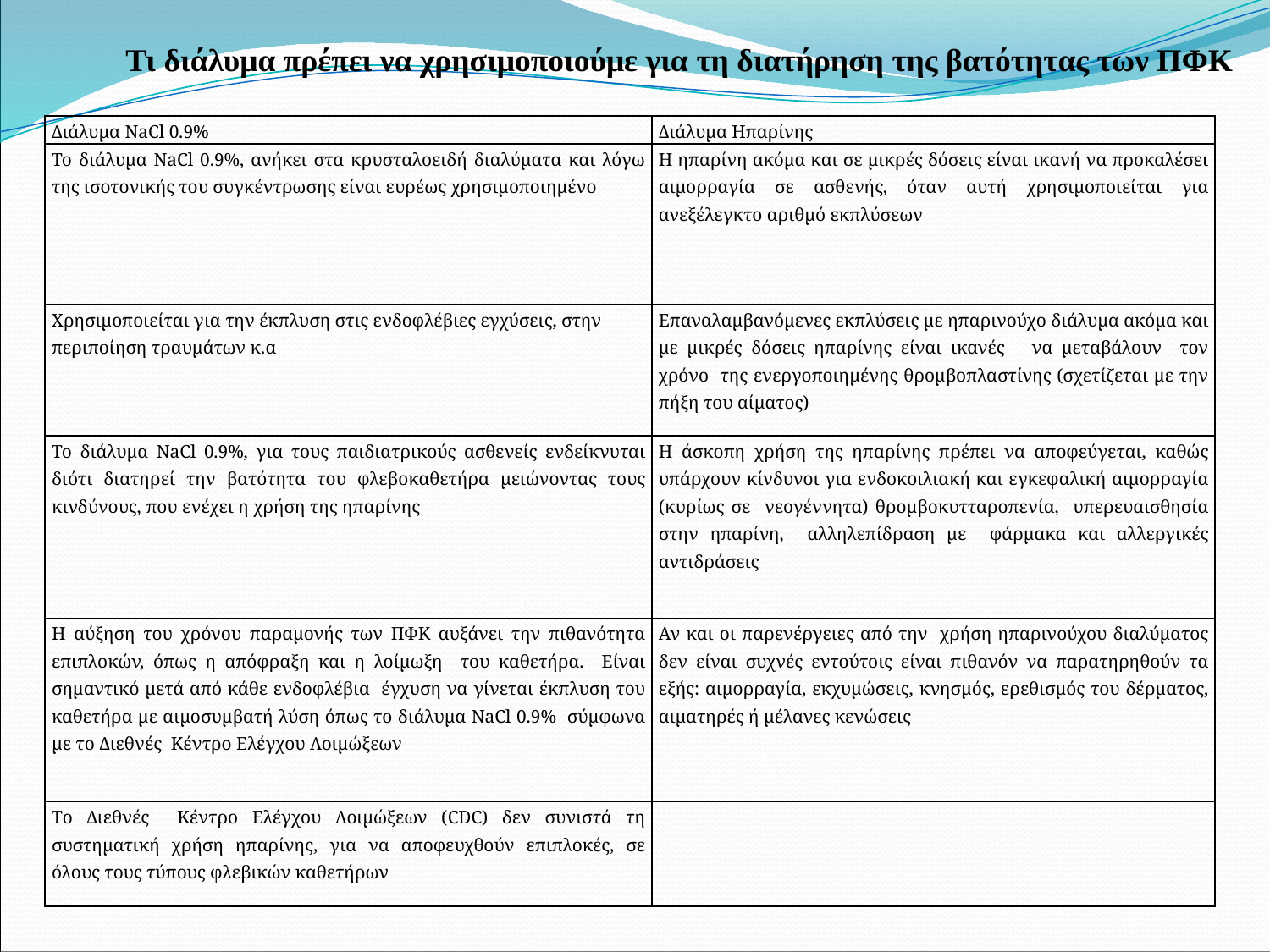

Τι διάλυμα πρέπει να χρησιμοποιούμε για τη διατήρηση της βατότητας των ΠΦΚ

| Διάλυμα NaCl 0.9% | Διάλυμα Ηπαρίνης |
| --- | --- |
| Το διάλυμα NaCl 0.9%, ανήκει στα κρυσταλοειδή διαλύματα και λόγω της ισοτονικής του συγκέντρωσης είναι ευρέως χρησιμοποιημένο | Η ηπαρίνη ακόμα και σε μικρές δόσεις είναι ικανή να προκαλέσει αιμορραγία σε ασθενής, όταν αυτή χρησιμοποιείται για ανεξέλεγκτο αριθμό εκπλύσεων |
| Χρησιμοποιείται για την έκπλυση στις ενδοφλέβιες εγχύσεις, στην περιποίηση τραυμάτων κ.α | Επαναλαμβανόμενες εκπλύσεις με ηπαρινούχο διάλυμα ακόμα και με μικρές δόσεις ηπαρίνης είναι ικανές να μεταβάλουν τον χρόνο της ενεργοποιημένης θρομβοπλαστίνης (σχετίζεται με την πήξη του αίματος) |
| Το διάλυμα NaCl 0.9%, για τους παιδιατρικούς ασθενείς ενδείκνυται διότι διατηρεί την βατότητα του φλεβοκαθετήρα μειώνοντας τους κινδύνους, που ενέχει η χρήση της ηπαρίνης | Η άσκοπη χρήση της ηπαρίνης πρέπει να αποφεύγεται, καθώς υπάρχουν κίνδυνοι για ενδοκοιλιακή και εγκεφαλική αιμορραγία (κυρίως σε νεογέννητα) θρομβοκυτταροπενία, υπερευαισθησία στην ηπαρίνη, αλληλεπίδραση με φάρμακα και αλλεργικές αντιδράσεις |
| Η αύξηση του χρόνου παραμονής των ΠΦΚ αυξάνει την πιθανότητα επιπλοκών, όπως η απόφραξη και η λοίμωξη του καθετήρα. Είναι σημαντικό μετά από κάθε ενδοφλέβια έγχυση να γίνεται έκπλυση του καθετήρα με αιμοσυμβατή λύση όπως το διάλυμα NaCl 0.9% σύμφωνα με το Διεθνές Κέντρο Ελέγχου Λοιμώξεων | Αν και οι παρενέργειες από την χρήση ηπαρινούχου διαλύματος δεν είναι συχνές εντούτοις είναι πιθανόν να παρατηρηθούν τα εξής: αιμορραγία, εκχυμώσεις, κνησμός, ερεθισμός του δέρματος, αιματηρές ή μέλανες κενώσεις |
| Tο Διεθνές Κέντρο Ελέγχου Λοιμώξεων (CDC) δεν συνιστά τη συστηματική χρήση ηπαρίνης, για να αποφευχθούν επιπλοκές, σε όλους τους τύπους φλεβικών καθετήρων |  |